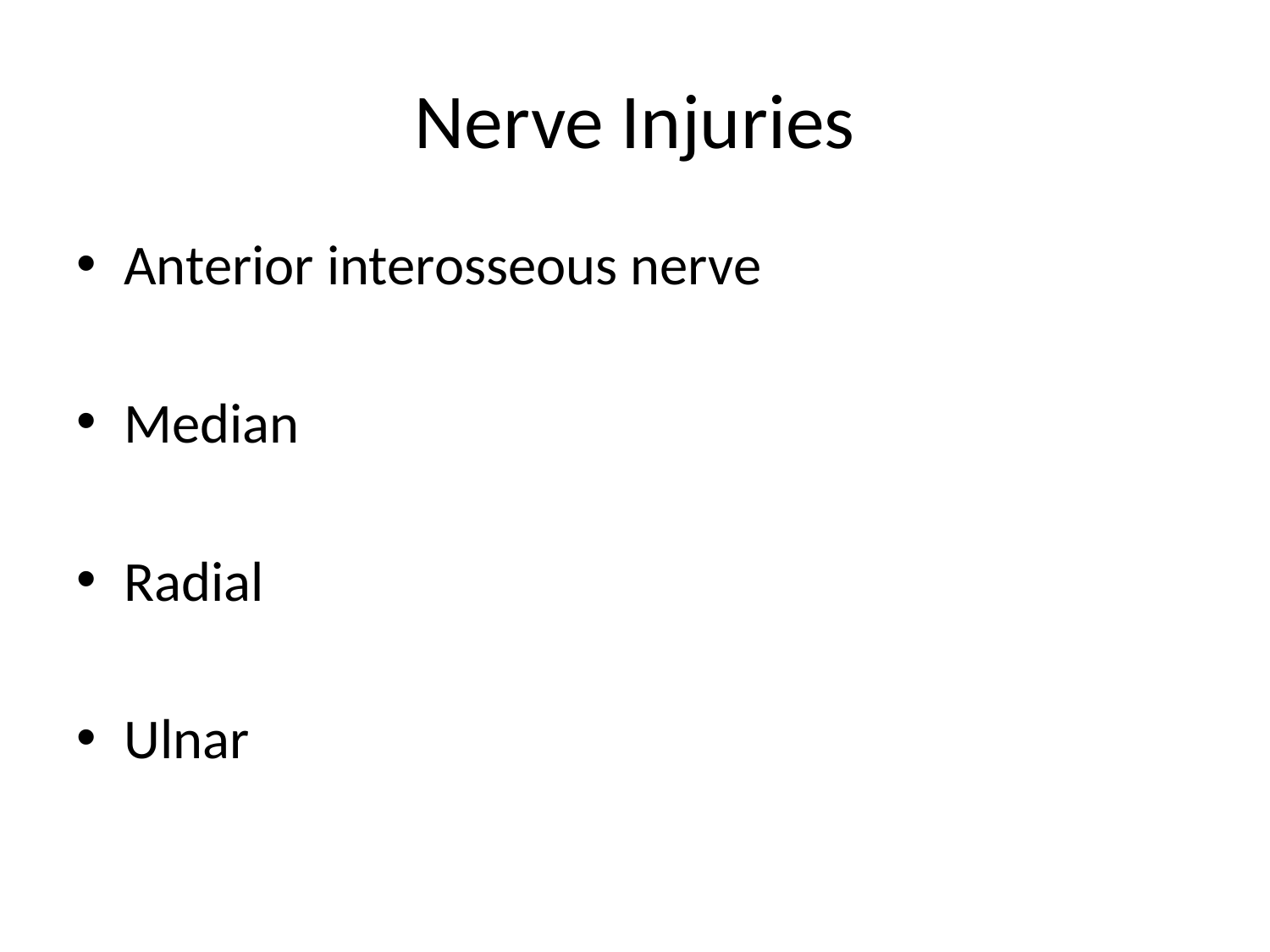

# Nerve Injuries
Anterior interosseous nerve

Median

Radial

Ulnar